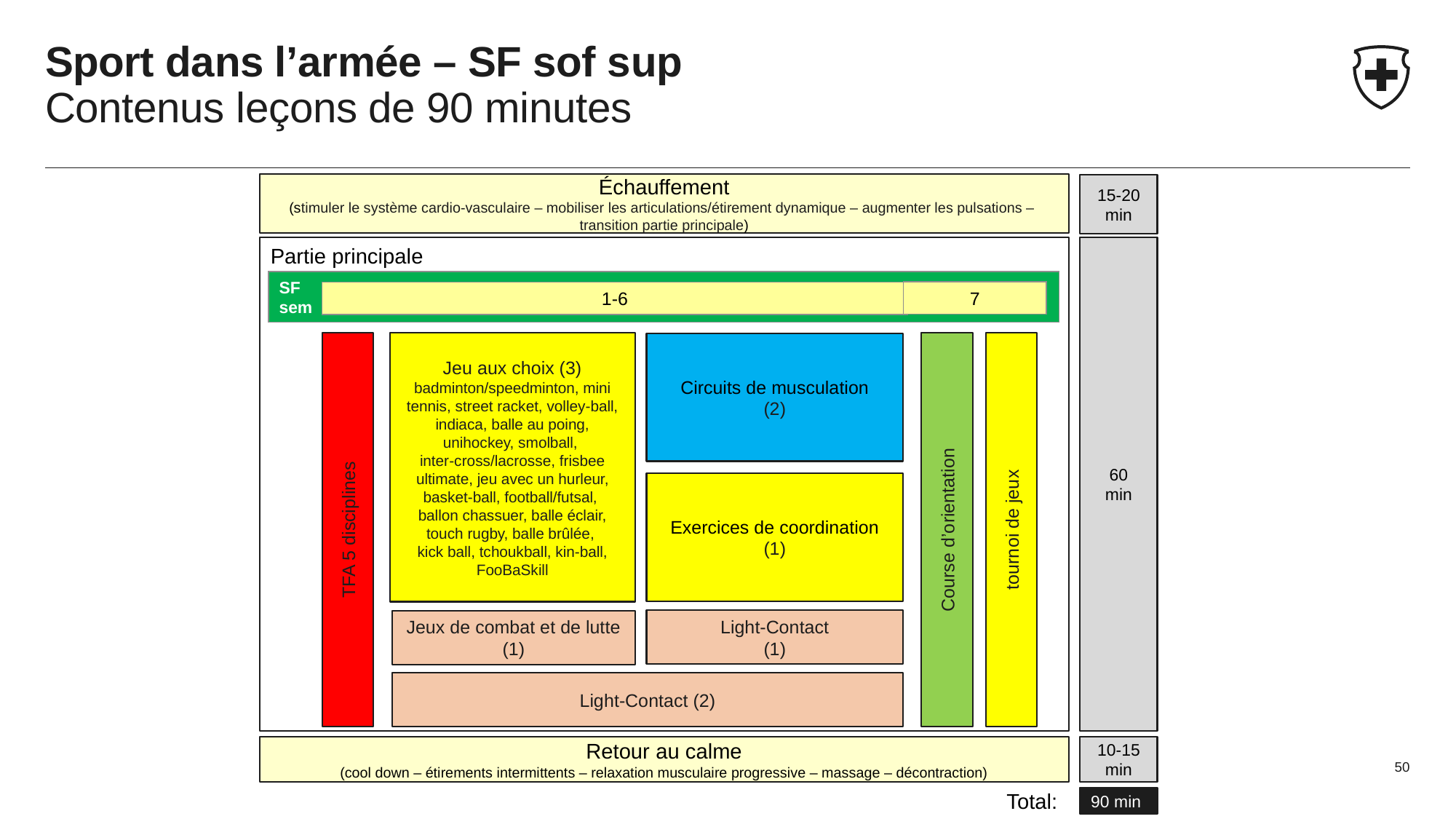

# Sport dans l’armée – SF sof sup Contenus leçons de 90 minutes
Échauffement
(stimuler le système cardio-vasculaire – mobiliser les articulations/étirement dynamique – augmenter les pulsations –
transition partie principale)
15-20 min
Partie principale
60
min
SF
sem
7
1-6
Jeu aux choix (3)
badminton/speedminton, mini tennis, street racket, volley-ball, indiaca, balle au poing, unihockey, smolball,
inter-cross/lacrosse, frisbee ultimate, jeu avec un hurleur, basket-ball, football/futsal,
ballon chassuer, balle éclair, touch rugby, balle brûlée,
kick ball, tchoukball, kin-ball, FooBaSkill
Circuits de musculation
(2)
Exercices de coordination (1)
Course d’orientation
TFA 5 disciplines
tournoi de jeux
Light-Contact
(1)
Jeux de combat et de lutte
(1)
Light-Contact (2)
Retour au calme
(cool down – étirements intermittents – relaxation musculaire progressive – massage – décontraction)
10-15 min
50
Total:
90 min